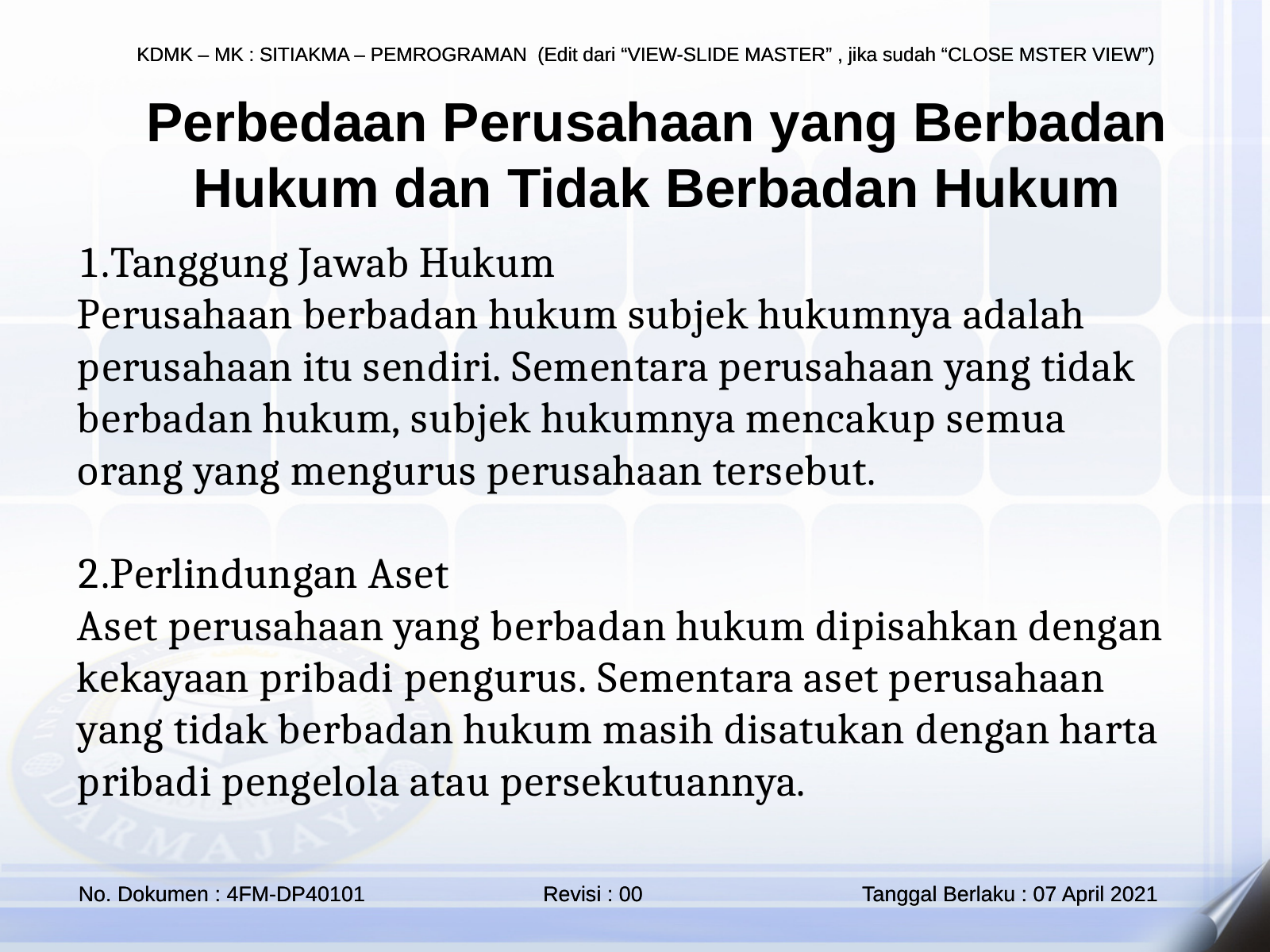

KDMK – MK : SITIAKMA – PEMROGRAMAN  (Edit dari “VIEW-SLIDE MASTER” , jika sudah “CLOSE MSTER VIEW”)
KDMK – MK : SITIAKMA – PEMROGRAMAN  (Edit dari “VIEW-SLIDE MASTER” , jika sudah “CLOSE MSTER VIEW”)
Perbedaan Perusahaan yang Berbadan Hukum dan Tidak Berbadan Hukum
1.Tanggung Jawab Hukum
Perusahaan berbadan hukum subjek hukumnya adalah perusahaan itu sendiri. Sementara perusahaan yang tidak berbadan hukum, subjek hukumnya mencakup semua orang yang mengurus perusahaan tersebut.

2.Perlindungan Aset
Aset perusahaan yang berbadan hukum dipisahkan dengan kekayaan pribadi pengurus. Sementara aset perusahaan yang tidak berbadan hukum masih disatukan dengan harta pribadi pengelola atau persekutuannya.

       No. Dokumen : 4FM-DP40101                              Revisi : 00                                     Tanggal Berlaku : 07 April 2021
       No. Dokumen : 4FM-DP40101                              Revisi : 00                                     Tanggal Berlaku : 07 April 2021